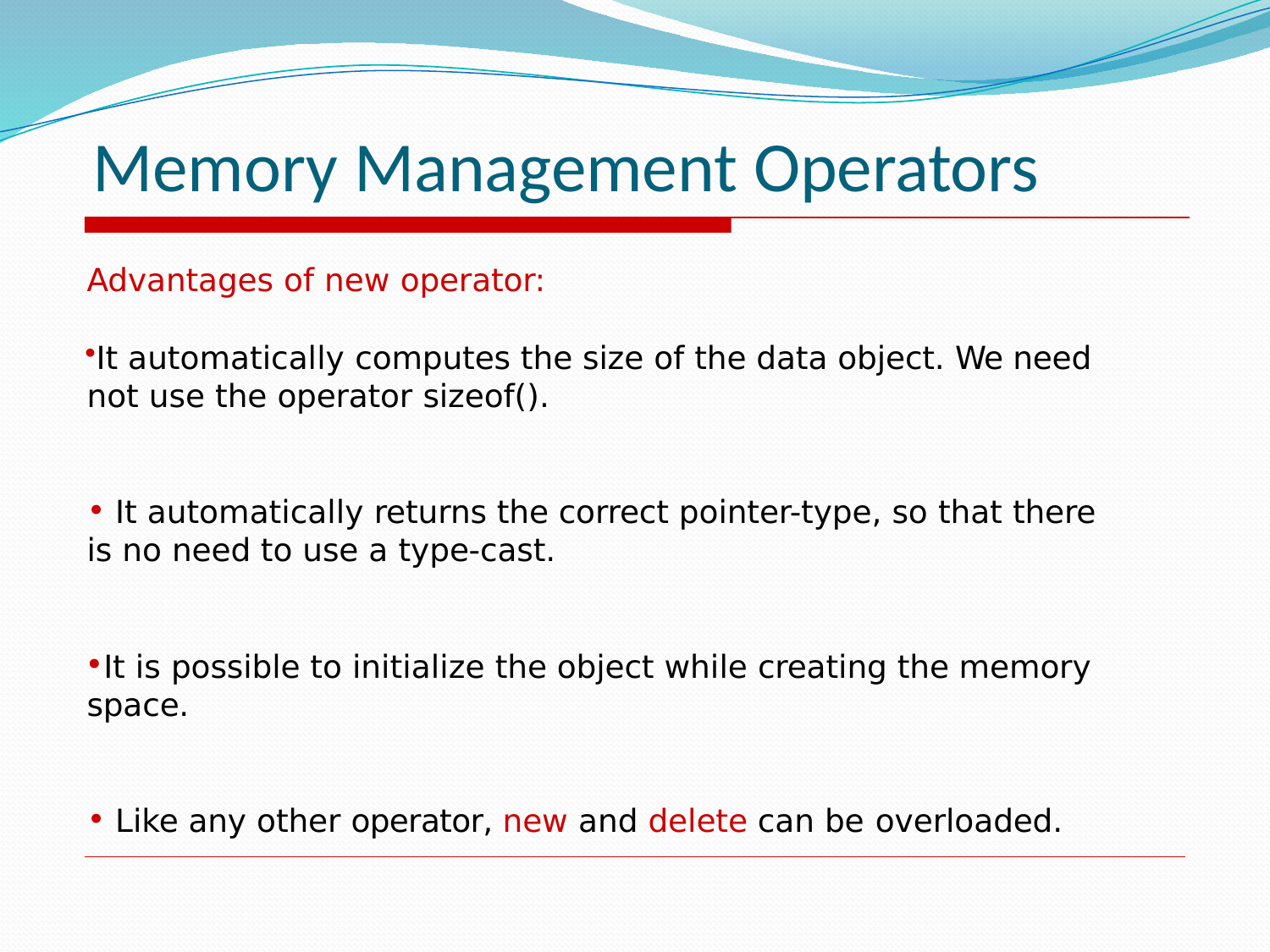

# Memory Management Operators

Advantages of new operator:

It automatically computes the size of the data object. We need  not use the operator sizeof().

It automatically returns the correct pointer-type, so that there
is no need to use a type-cast.

It is possible to initialize the object while creating the memory  space.

Like any other operator, new and delete can be overloaded.